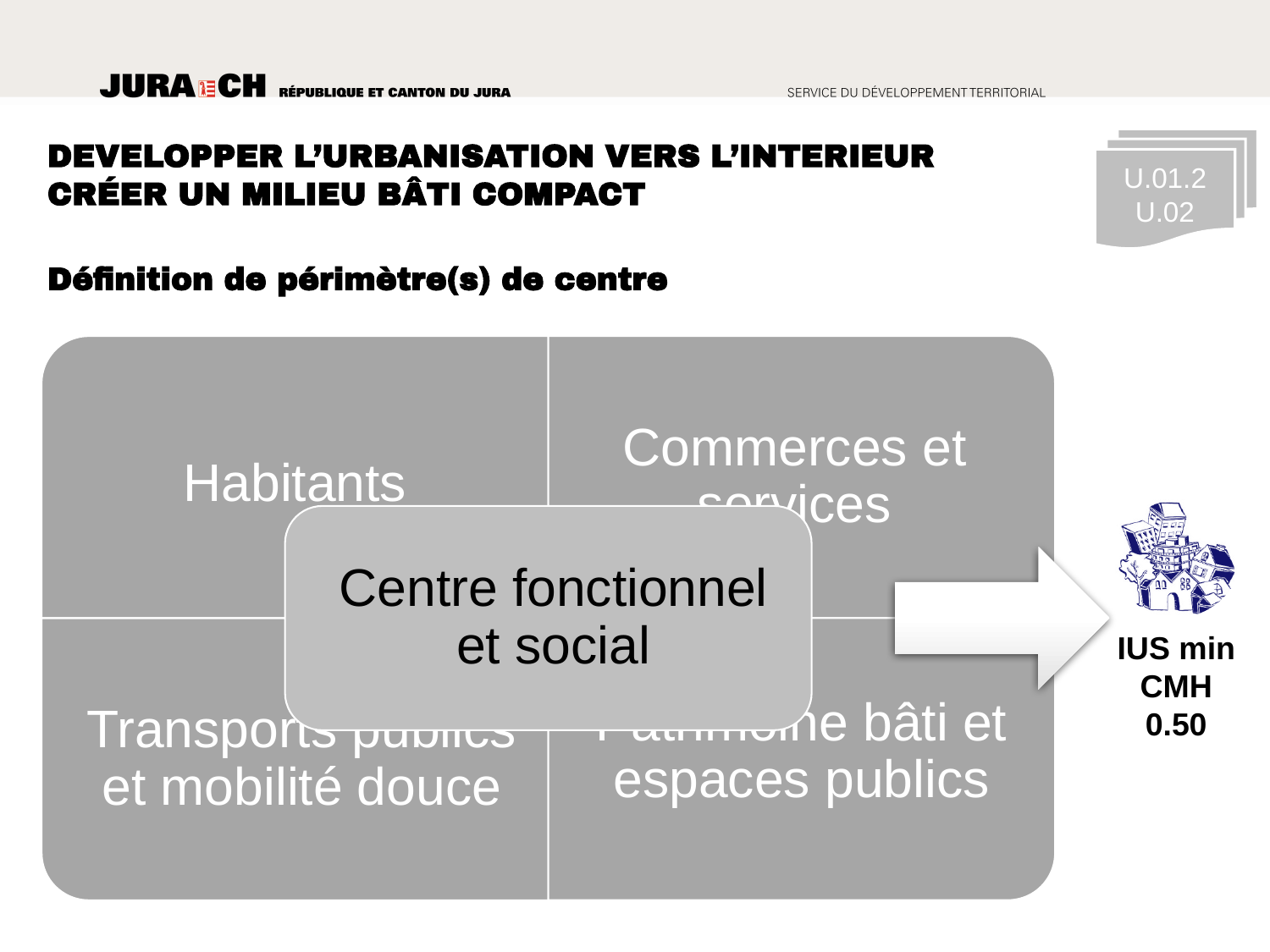

DEVELOPPER L’URBANISATION VERS L’INTERIEUR
CRÉER UN MILIEU BÂTI COMPACT
U.01.2
U.02
Définition de périmètre(s) de centre
Habitants
Commerces et services
Transports publics et mobilité douce
Patrimoine bâti et espaces publics
Centre fonctionnel et social

IUS min
CMH
0.50